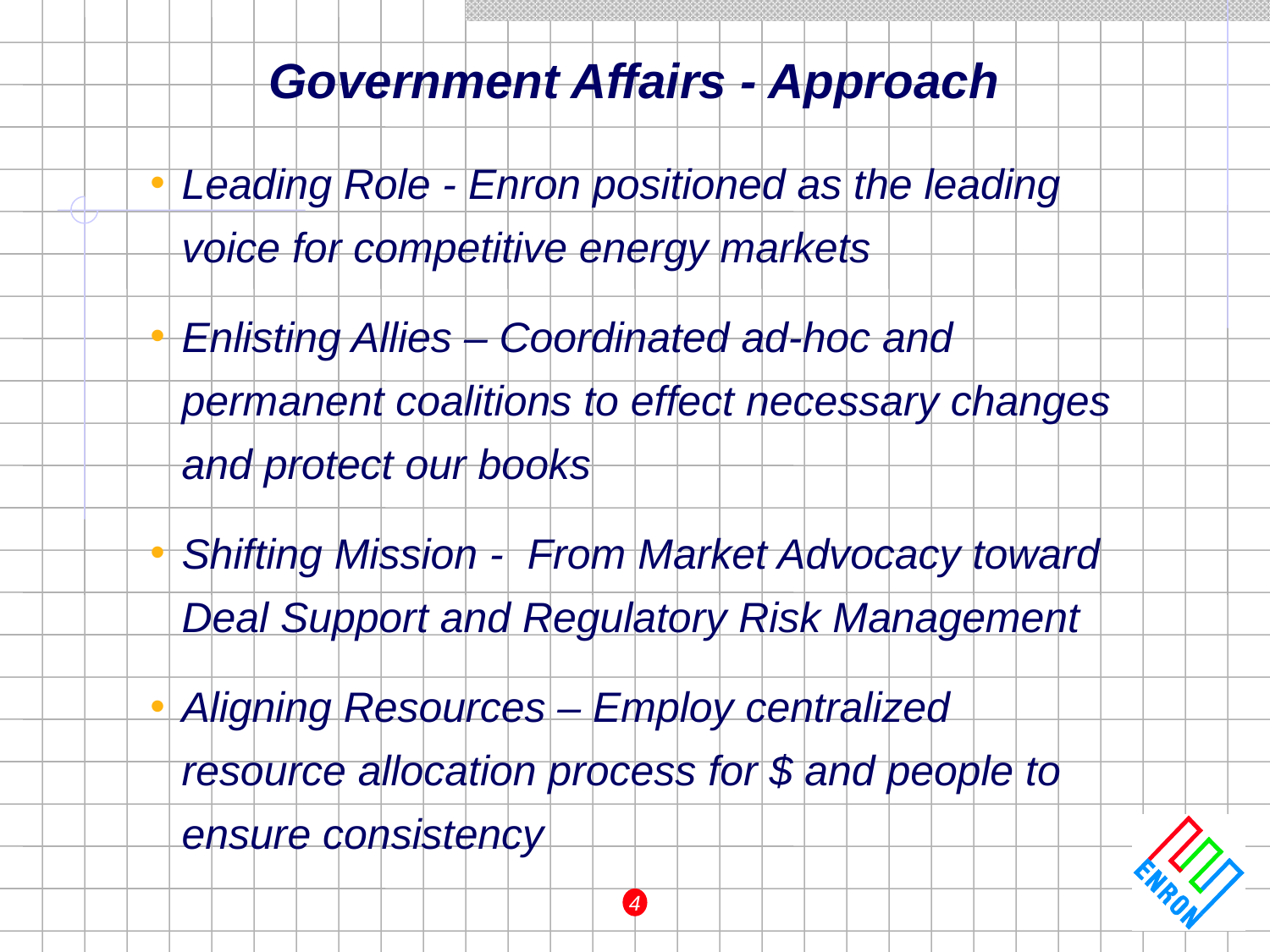

Government Affairs - Approach
Leading Role - Enron positioned as the leading voice for competitive energy markets
Enlisting Allies – Coordinated ad-hoc and permanent coalitions to effect necessary changes and protect our books
Shifting Mission -  From Market Advocacy toward Deal Support and Regulatory Risk Management
Aligning Resources – Employ centralized resource allocation process for $ and people to ensure consistency